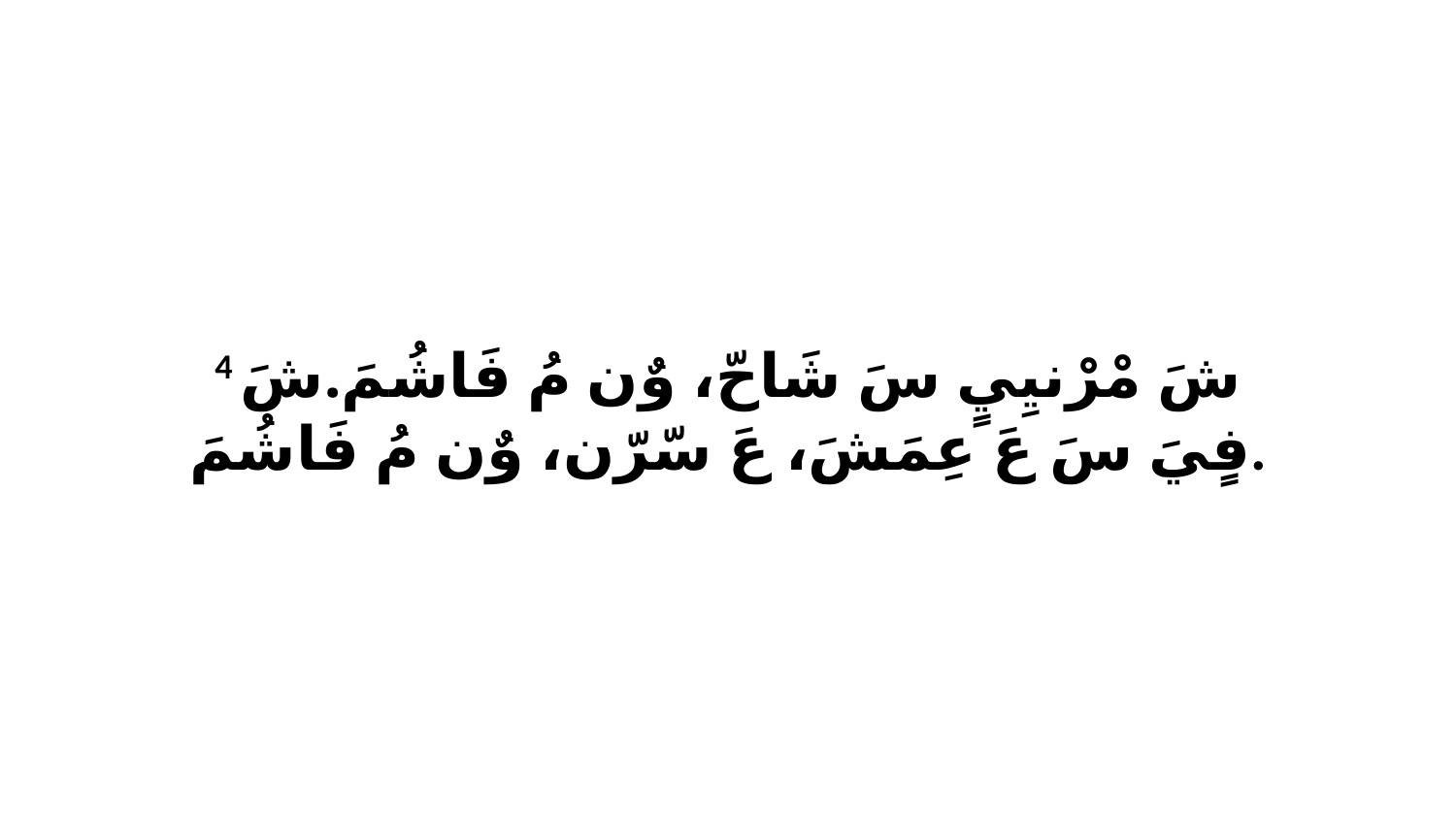

4 شَ مْرْنيِيٍ سَ شَاحّ، وٌن مُ فَاشُمَ.شَ فٍيَ سَ عَ عِمَشَ، عَ سّرّن، وٌن مُ فَاشُمَ.